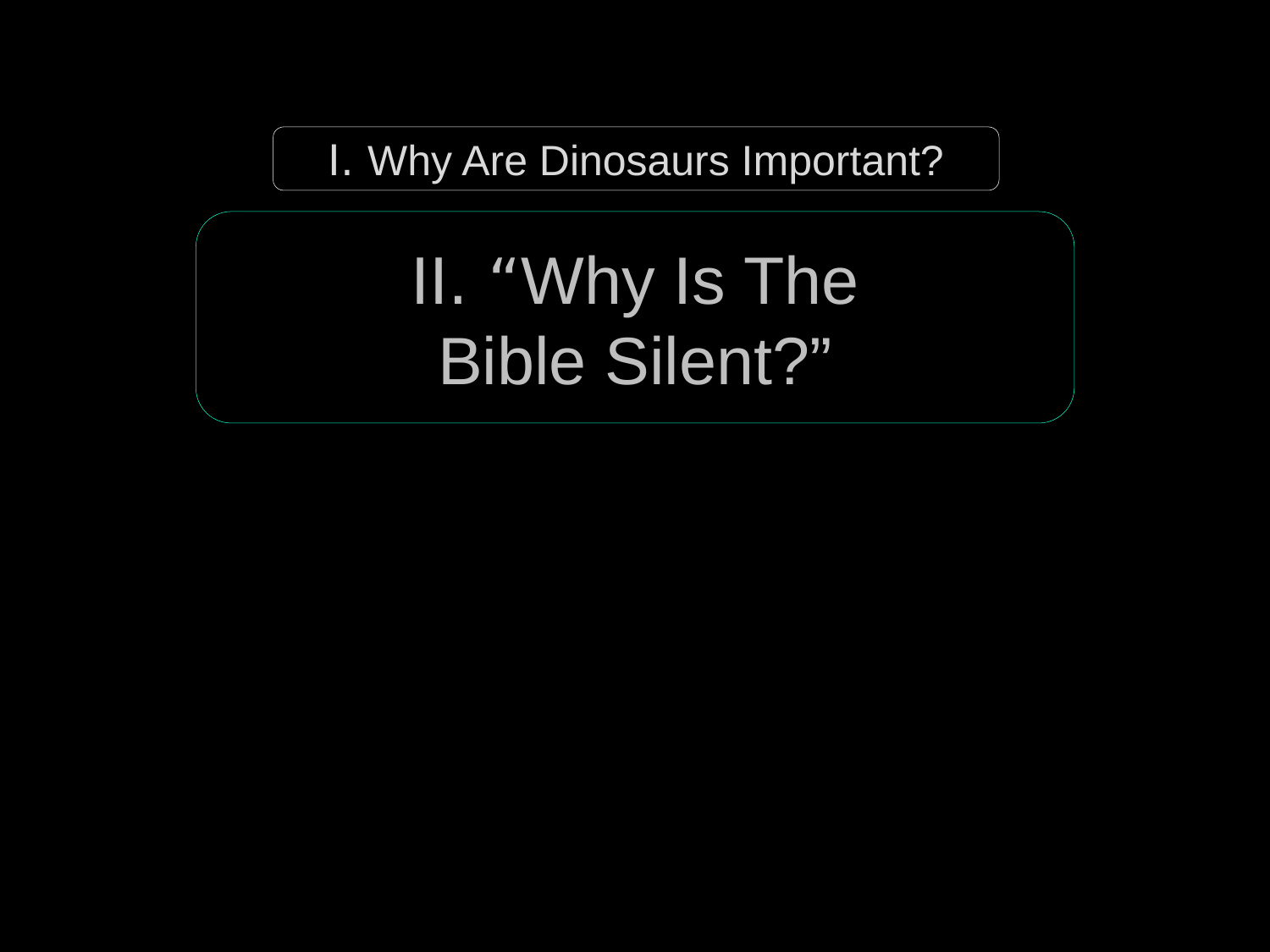

I. Why Are Dinosaurs Important?
II. “Why Is The
Bible Silent?”